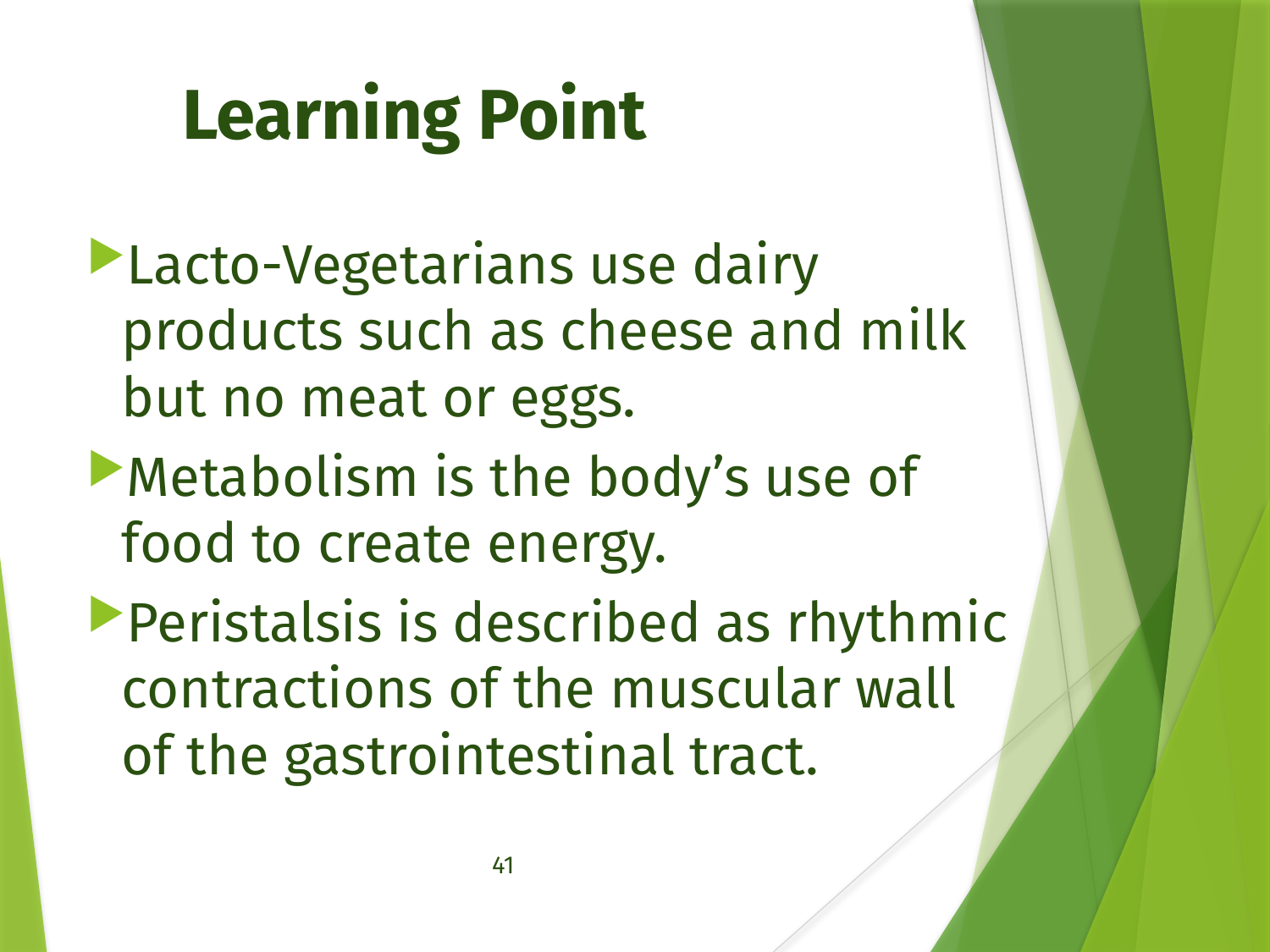

# Learning Point
Lacto-Vegetarians use dairy products such as cheese and milk but no meat or eggs.
Metabolism is the body’s use of food to create energy.
Peristalsis is described as rhythmic contractions of the muscular wall of the gastrointestinal tract.

41